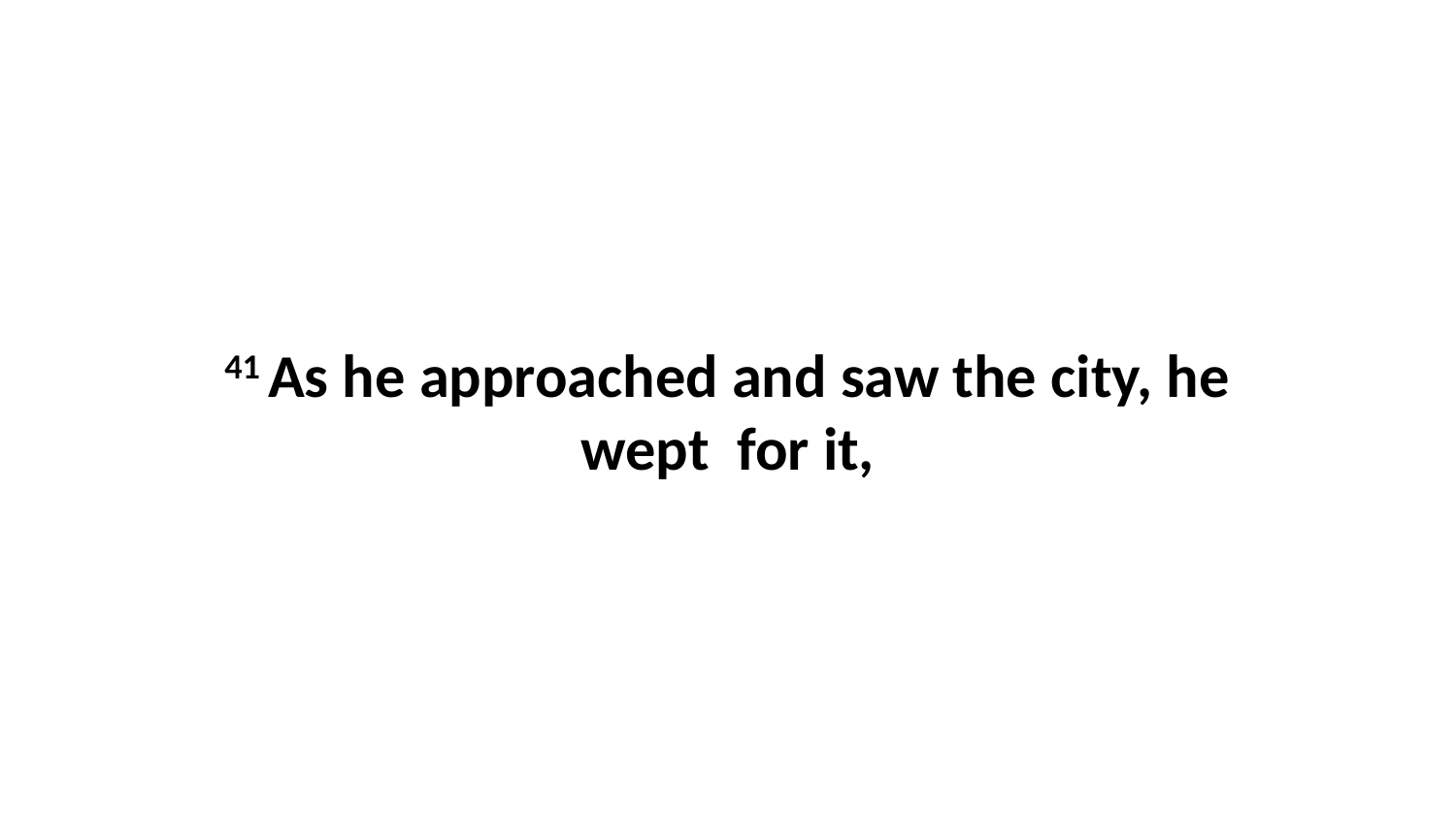

41 As he approached and saw the city, he wept  for it,